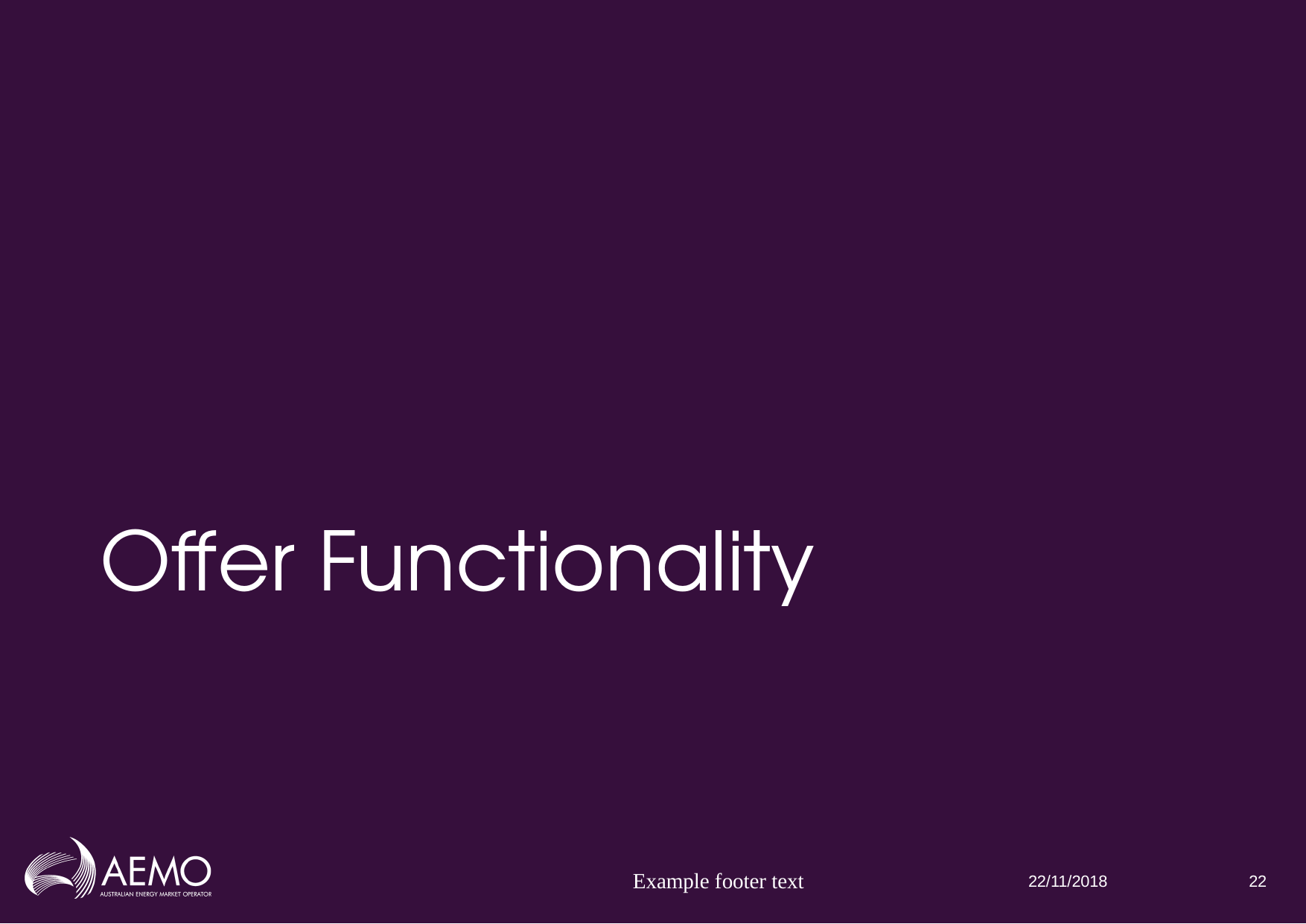

# Offer Functionality

Example footer text
22/11/2018
22